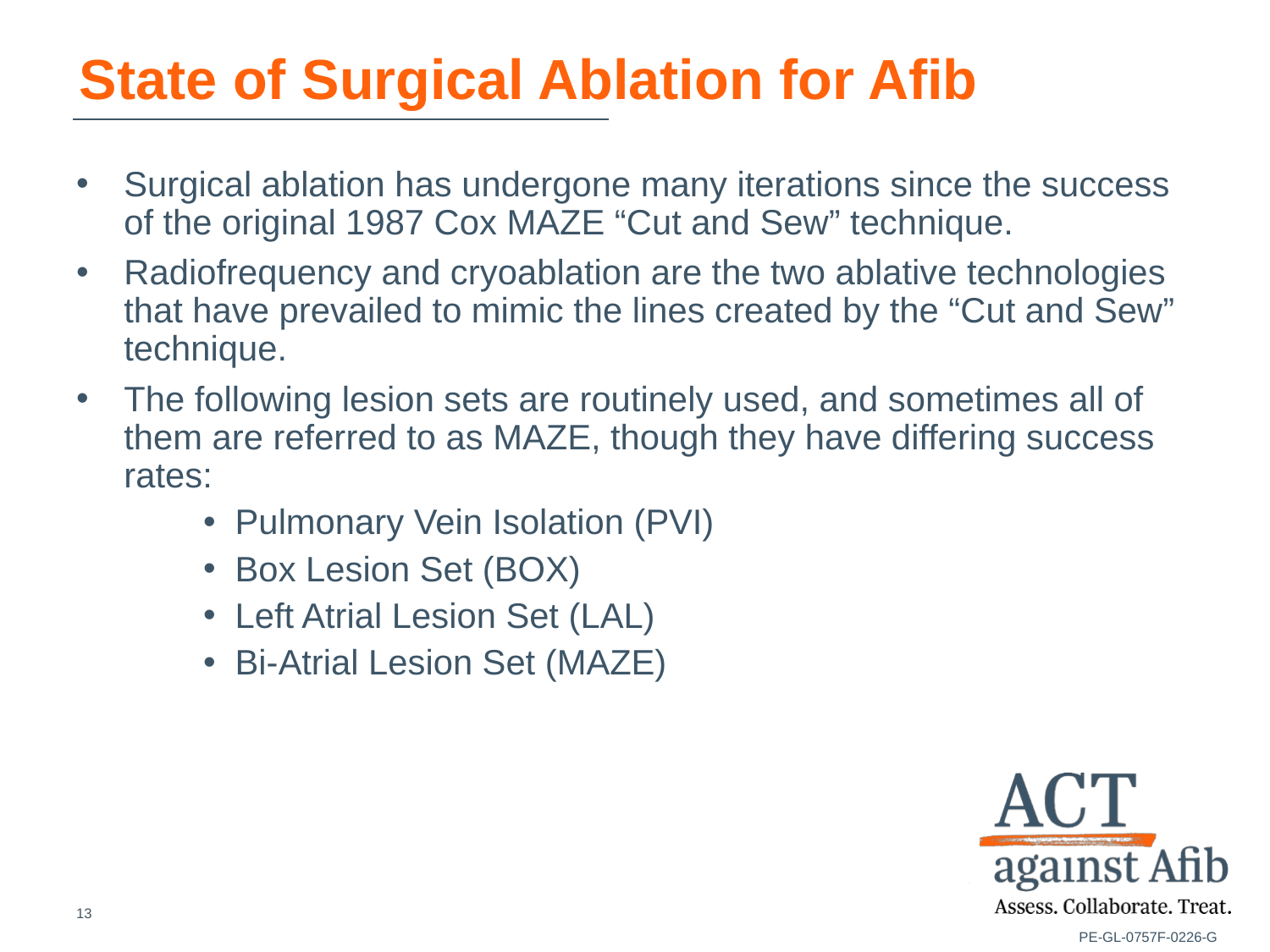

# State of Surgical Ablation for Afib
Surgical ablation has undergone many iterations since the success of the original 1987 Cox MAZE “Cut and Sew” technique.
Radiofrequency and cryoablation are the two ablative technologies that have prevailed to mimic the lines created by the “Cut and Sew” technique.
The following lesion sets are routinely used, and sometimes all of them are referred to as MAZE, though they have differing success rates:
Pulmonary Vein Isolation (PVI)
Box Lesion Set (BOX)
Left Atrial Lesion Set (LAL)
Bi-Atrial Lesion Set (MAZE)